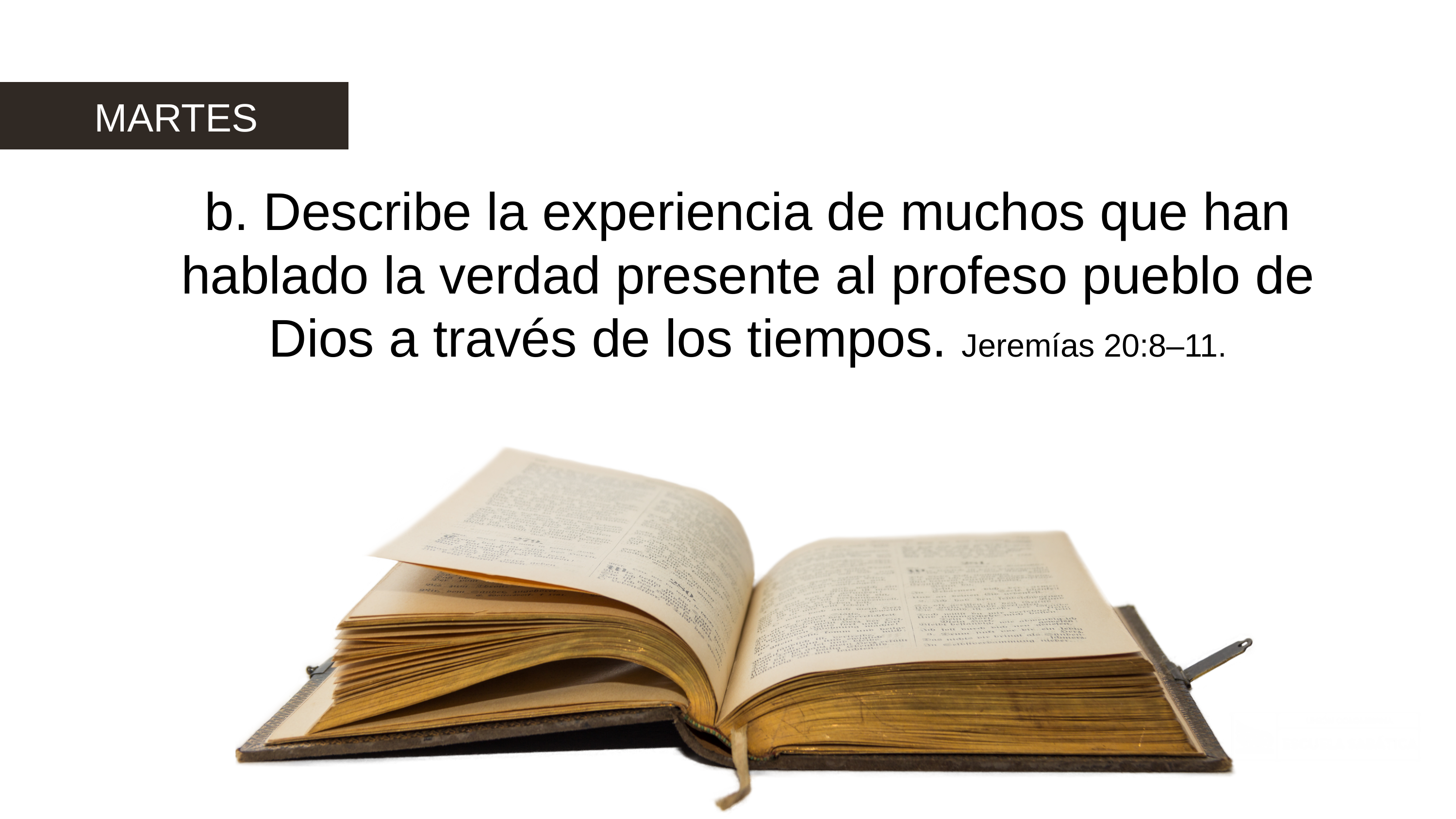

MARTES
b. Describe la experiencia de muchos que han hablado la verdad presente al profeso pueblo de Dios a través de los tiempos. Jeremías 20:8–11.